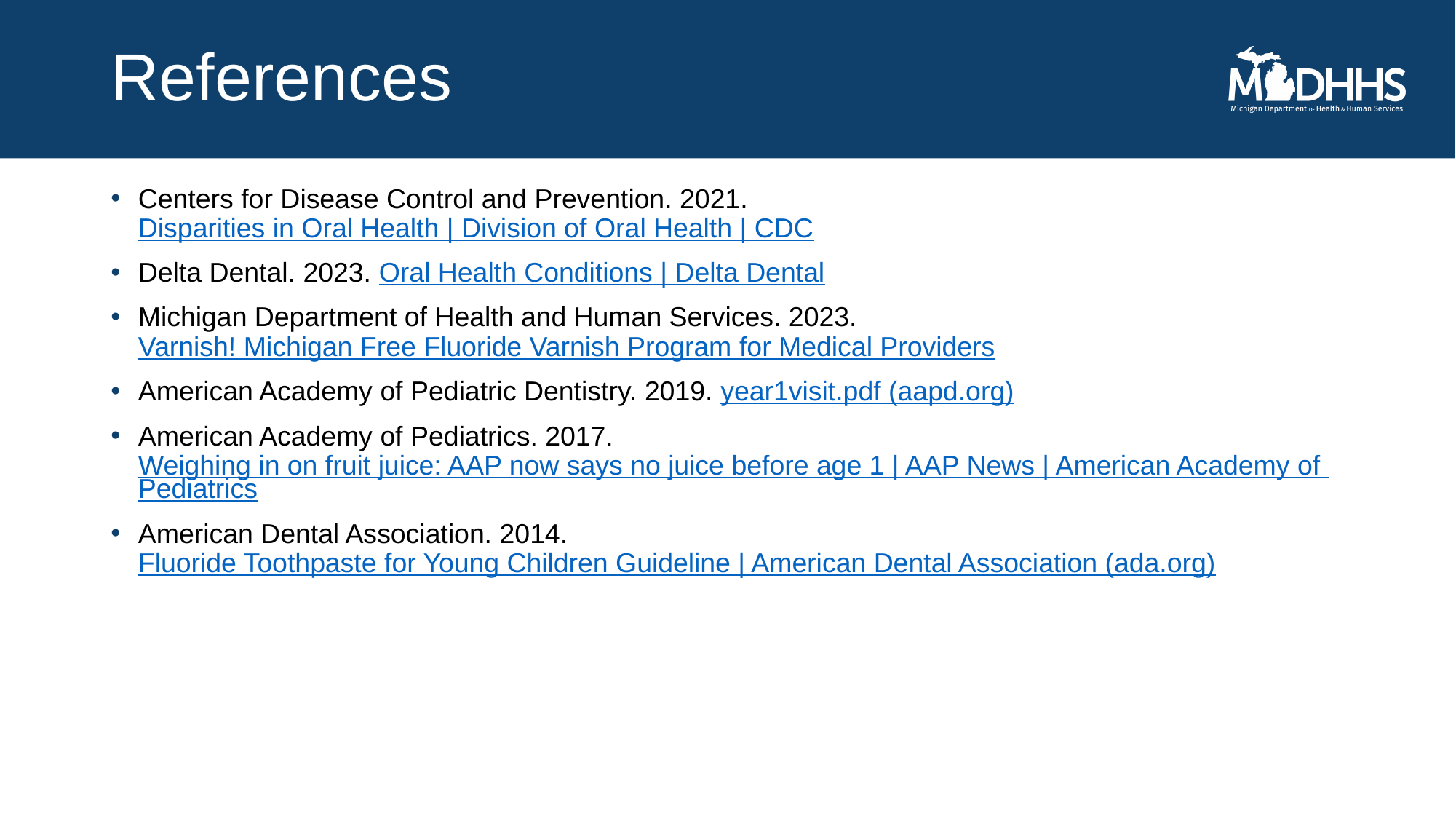

# References
Centers for Disease Control and Prevention. 2021. Disparities in Oral Health | Division of Oral Health | CDC
Delta Dental. 2023. Oral Health Conditions | Delta Dental
Michigan Department of Health and Human Services. 2023. Varnish! Michigan Free Fluoride Varnish Program for Medical Providers
American Academy of Pediatric Dentistry. 2019. year1visit.pdf (aapd.org)
American Academy of Pediatrics. 2017. Weighing in on fruit juice: AAP now says no juice before age 1 | AAP News | American Academy of Pediatrics
American Dental Association. 2014. Fluoride Toothpaste for Young Children Guideline | American Dental Association (ada.org)